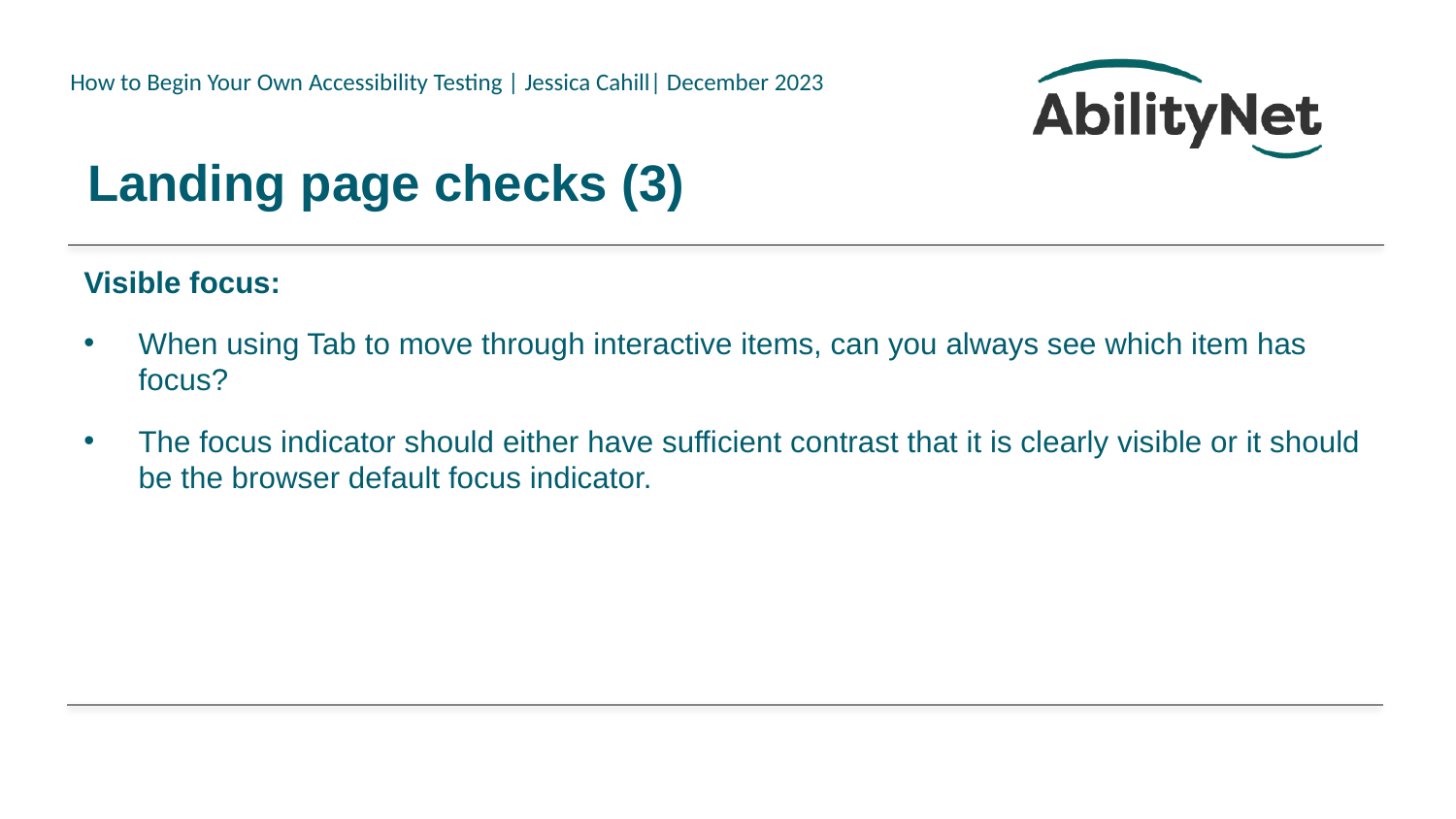

# Landing page checks (3)
Visible focus:
When using Tab to move through interactive items, can you always see which item has focus?
The focus indicator should either have sufficient contrast that it is clearly visible or it should be the browser default focus indicator.